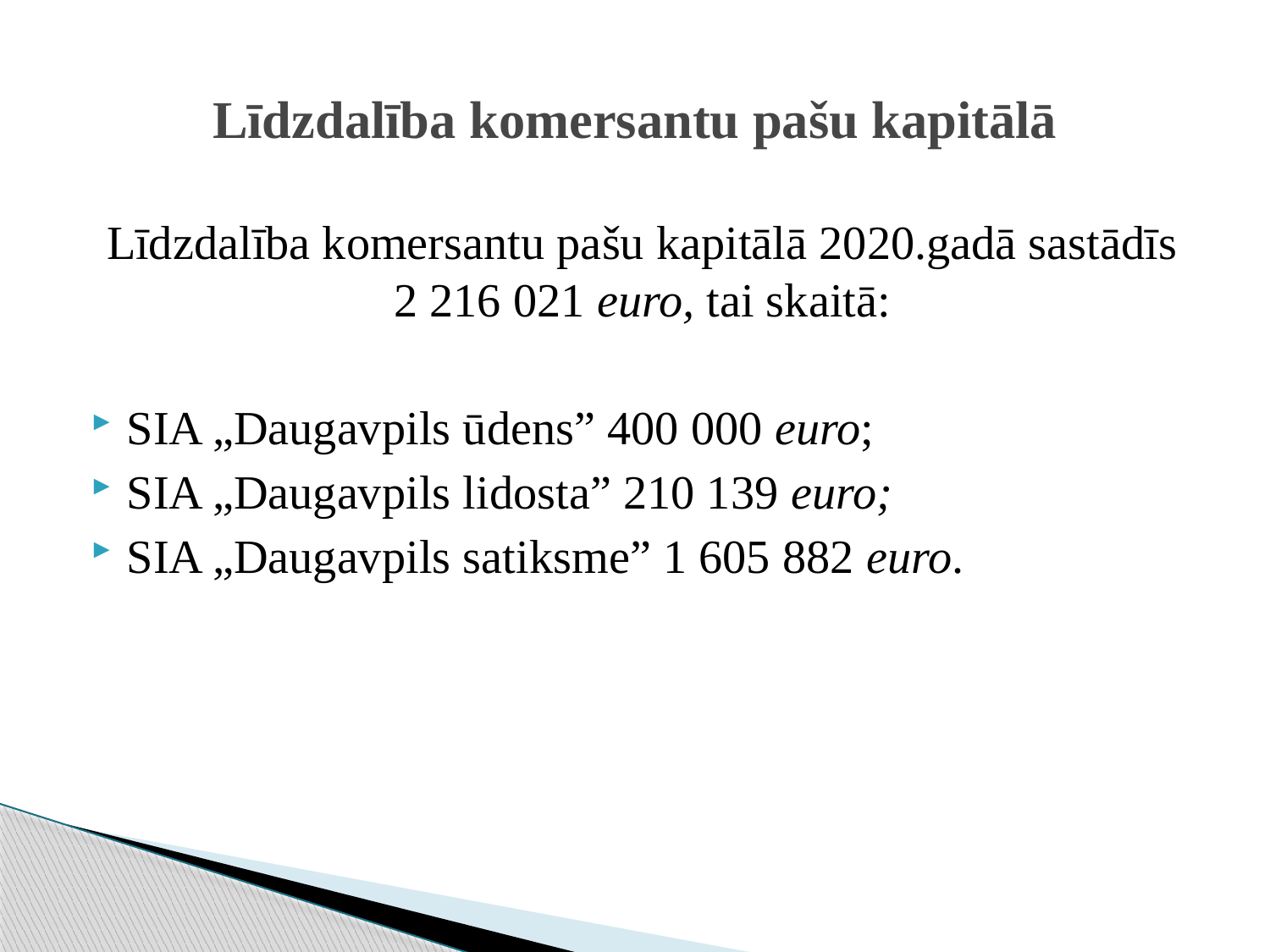

# Līdzdalība komersantu pašu kapitālā
Līdzdalība komersantu pašu kapitālā 2020.gadā sastādīs 2 216 021 euro, tai skaitā:

SIA „Daugavpils ūdens” 400 000 euro;
SIA „Daugavpils lidosta” 210 139 euro;
SIA „Daugavpils satiksme” 1 605 882 euro.